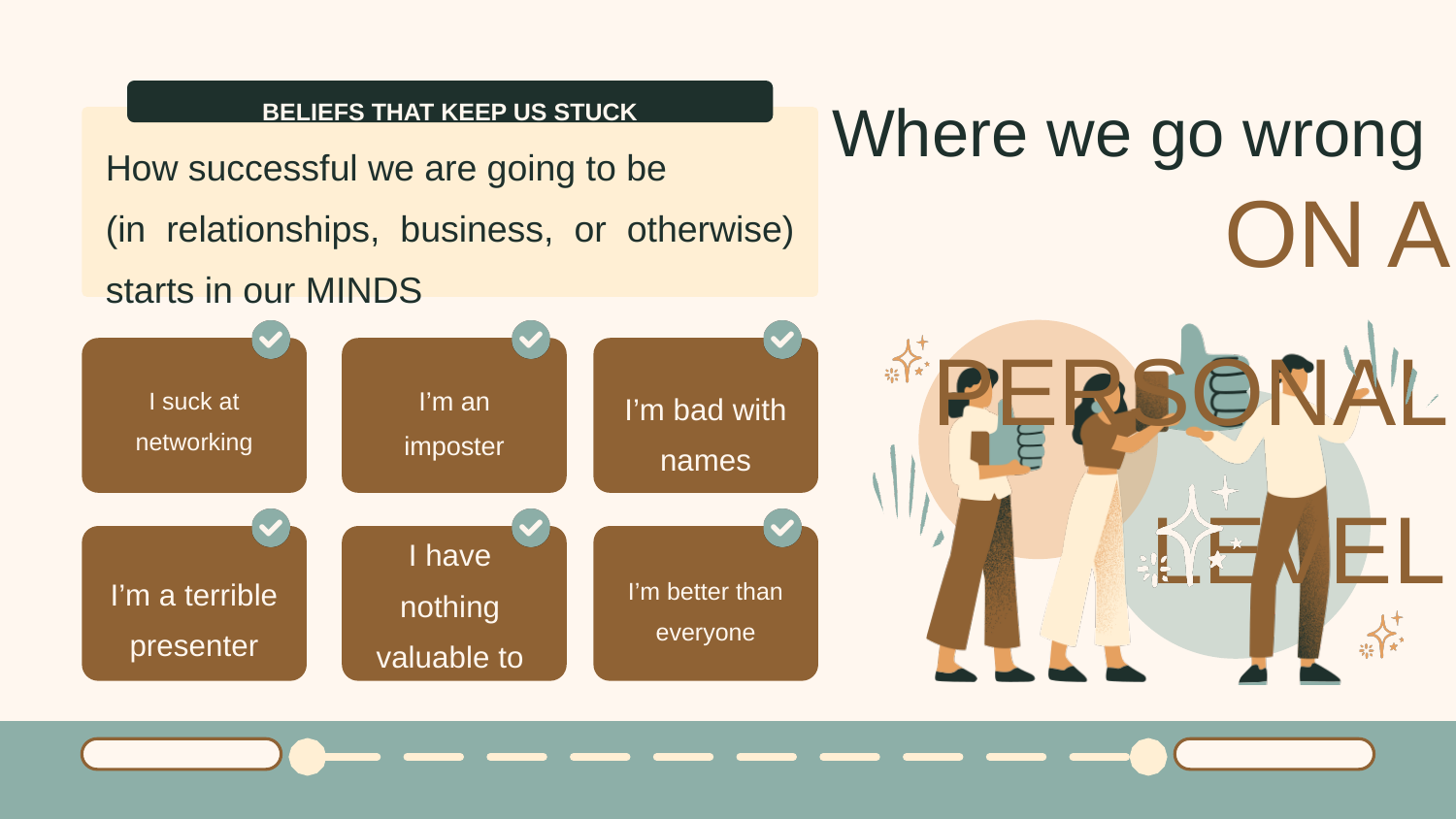

Where we go wrong

BELIEFS THAT KEEP US STUCK

How successful we are going to be
(in relationships, business, or otherwise) starts in our MINDS
ON A PERSONAL LEVEL

I’m an imposter
I suck at networking
I’m bad with names

I have nothing valuable to offer
I’m a terrible presenter
I’m better than everyone